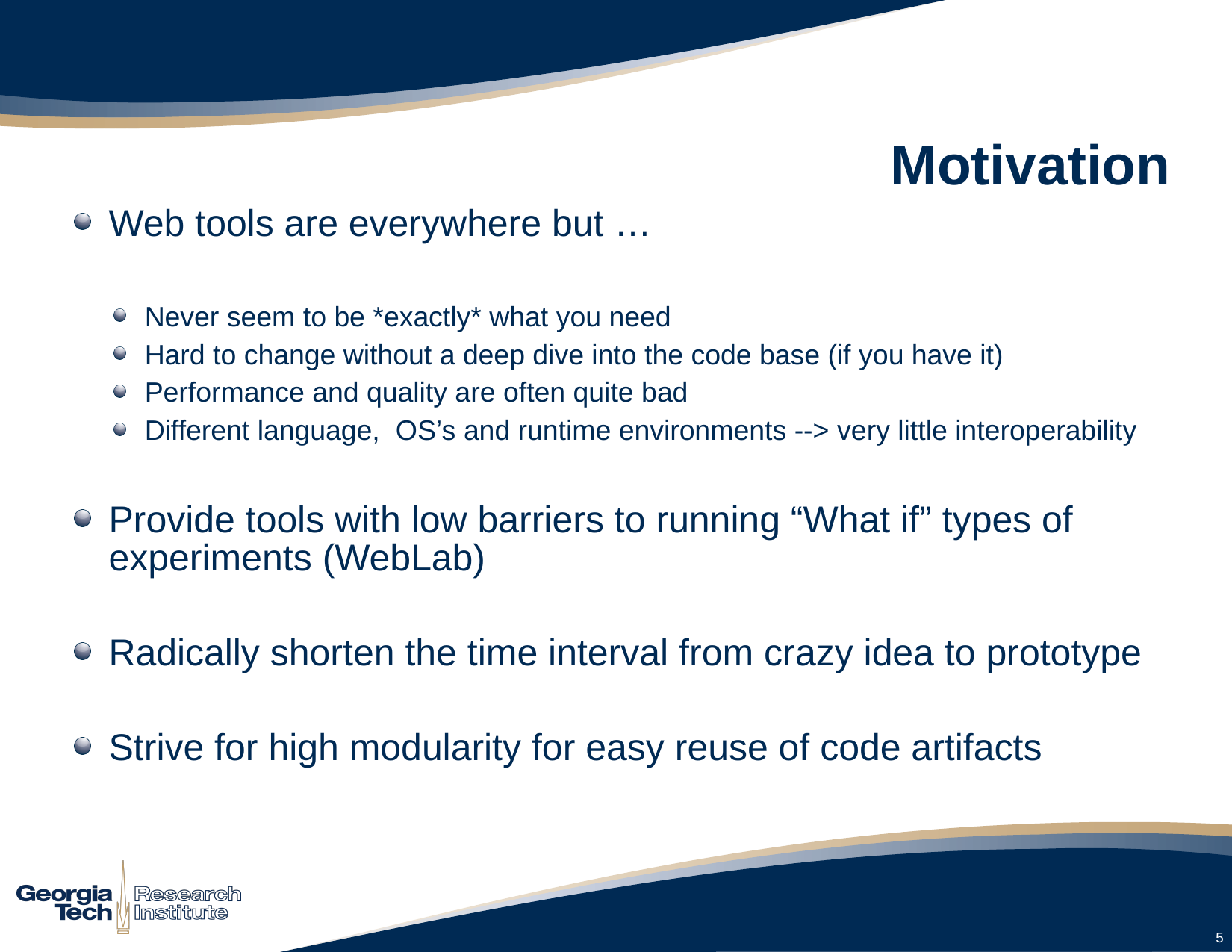

# Motivation

Web tools are everywhere but …

Never seem to be *exactly* what you need
Hard to change without a deep dive into the code base (if you have it)
Performance and quality are often quite bad
Different language,  OS’s and runtime environments --> very little interoperability

Provide tools with low barriers to running “What if” types of experiments (WebLab)

Radically shorten the time interval from crazy idea to prototype

Strive for high modularity for easy reuse of code artifacts

5